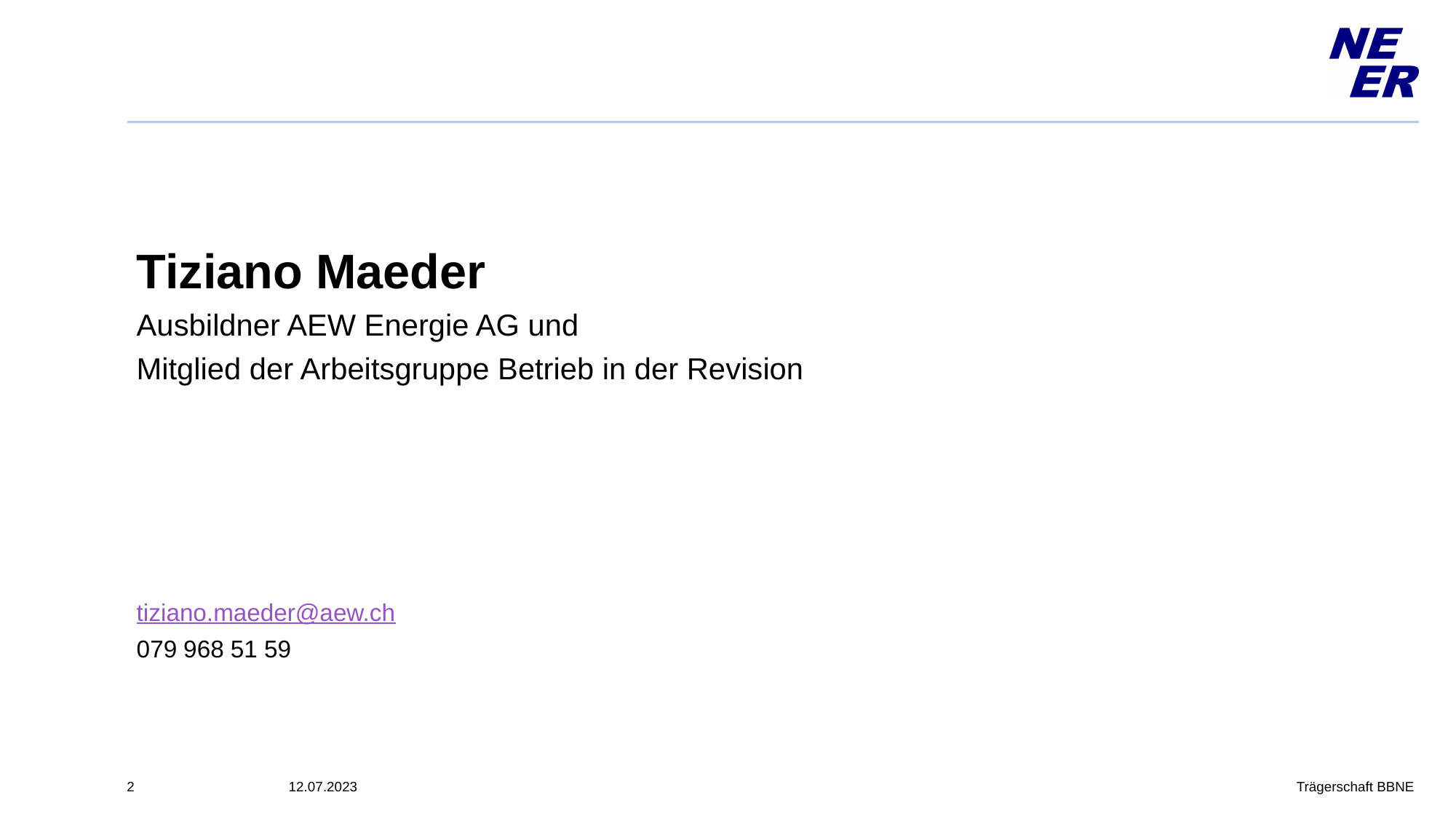

#

Tiziano Maeder
Ausbildner AEW Energie AG und
Mitglied der Arbeitsgruppe Betrieb in der Revision

tiziano.maeder@aew.ch
079 968 51 59
Trägerschaft BBNE
2
12.07.2023